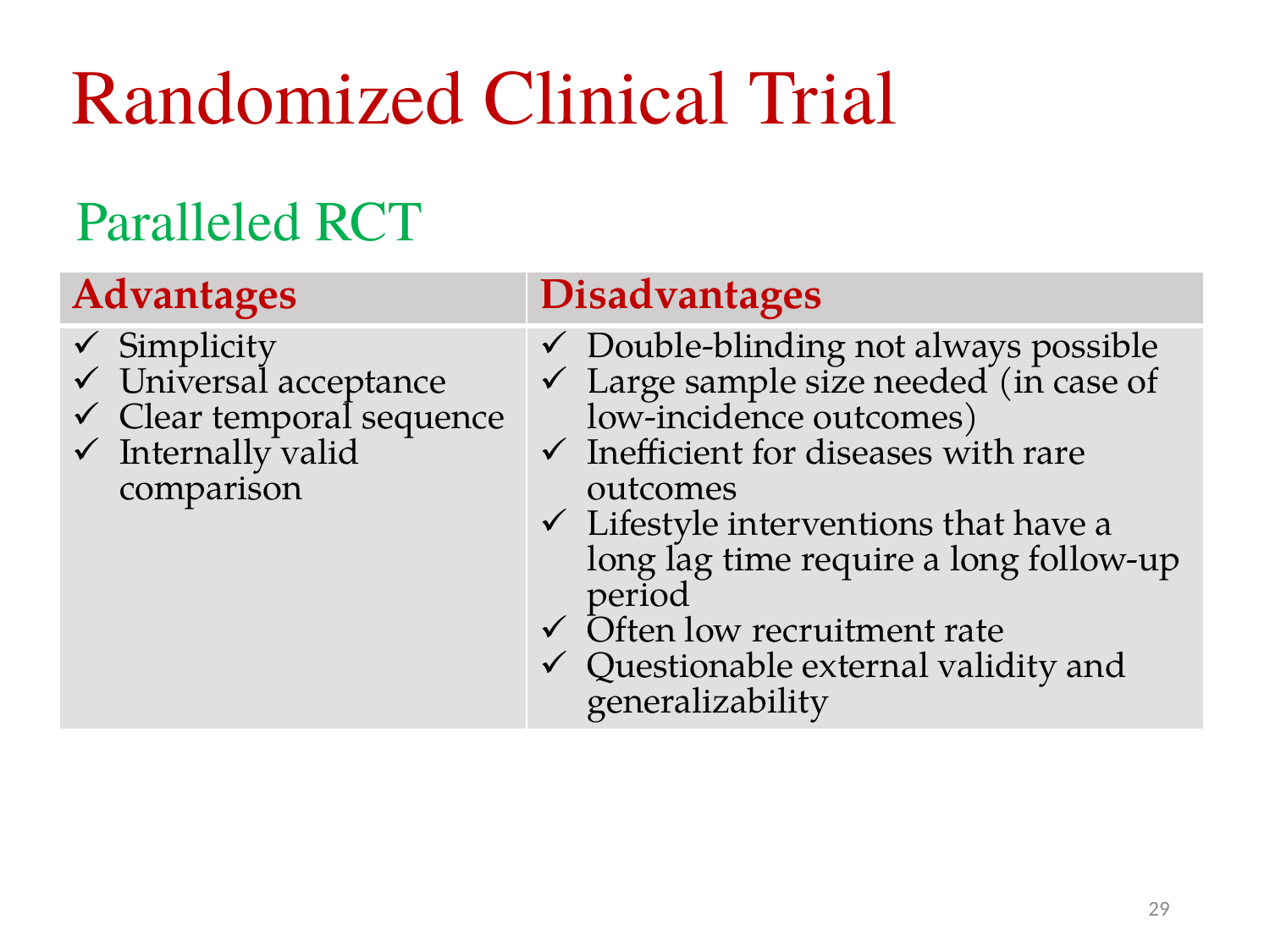

Randomized Clinical Trial

Paralleled RCT
| Advantages | Disadvantages |
| --- | --- |
| Simplicity Universal acceptance Clear temporal sequence Internally valid comparison | Double-blinding not always possible Large sample size needed (in case of low-incidence outcomes) Inefficient for diseases with rare outcomes Lifestyle interventions that have a long lag time require a long follow-up period Often low recruitment rate Questionable external validity and generalizability |
29